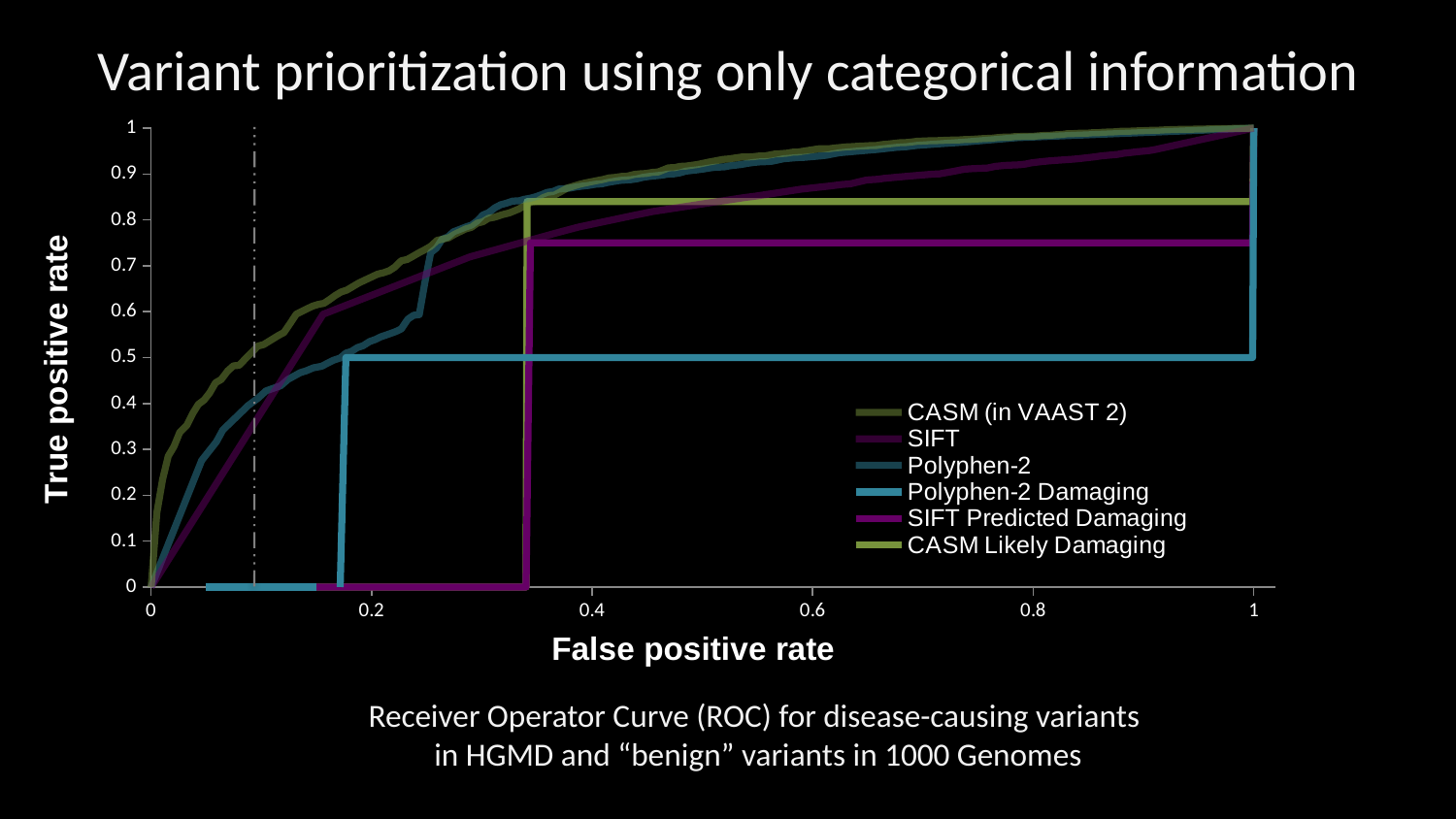

Variant prioritization using only categorical information

### Chart

| Category |  |  |  |  |  |  |
|---|---|---|---|---|---|---|
Receiver Operator Curve (ROC) for disease-causing variants
in HGMD and “benign” variants in 1000 Genomes